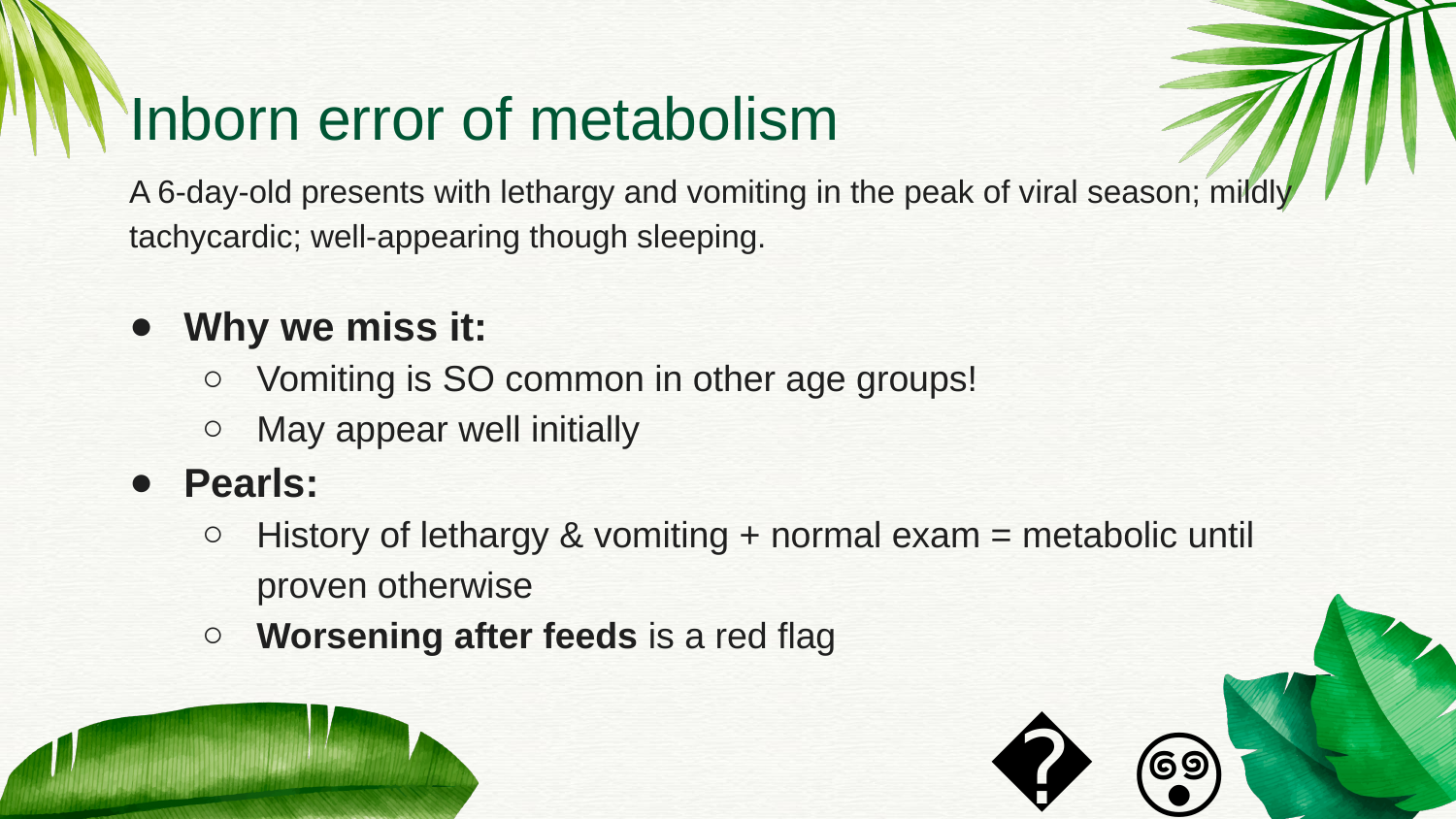

# Inborn error of metabolism
A 6-day-old presents with lethargy and vomiting in the peak of viral season; mildly tachycardic; well-appearing though sleeping.
Why we miss it:
Vomiting is SO common in other age groups!
May appear well initially
Pearls:
History of lethargy & vomiting + normal exam = metabolic until proven otherwise
Worsening after feeds is a red flag
🤮
😵‍💫